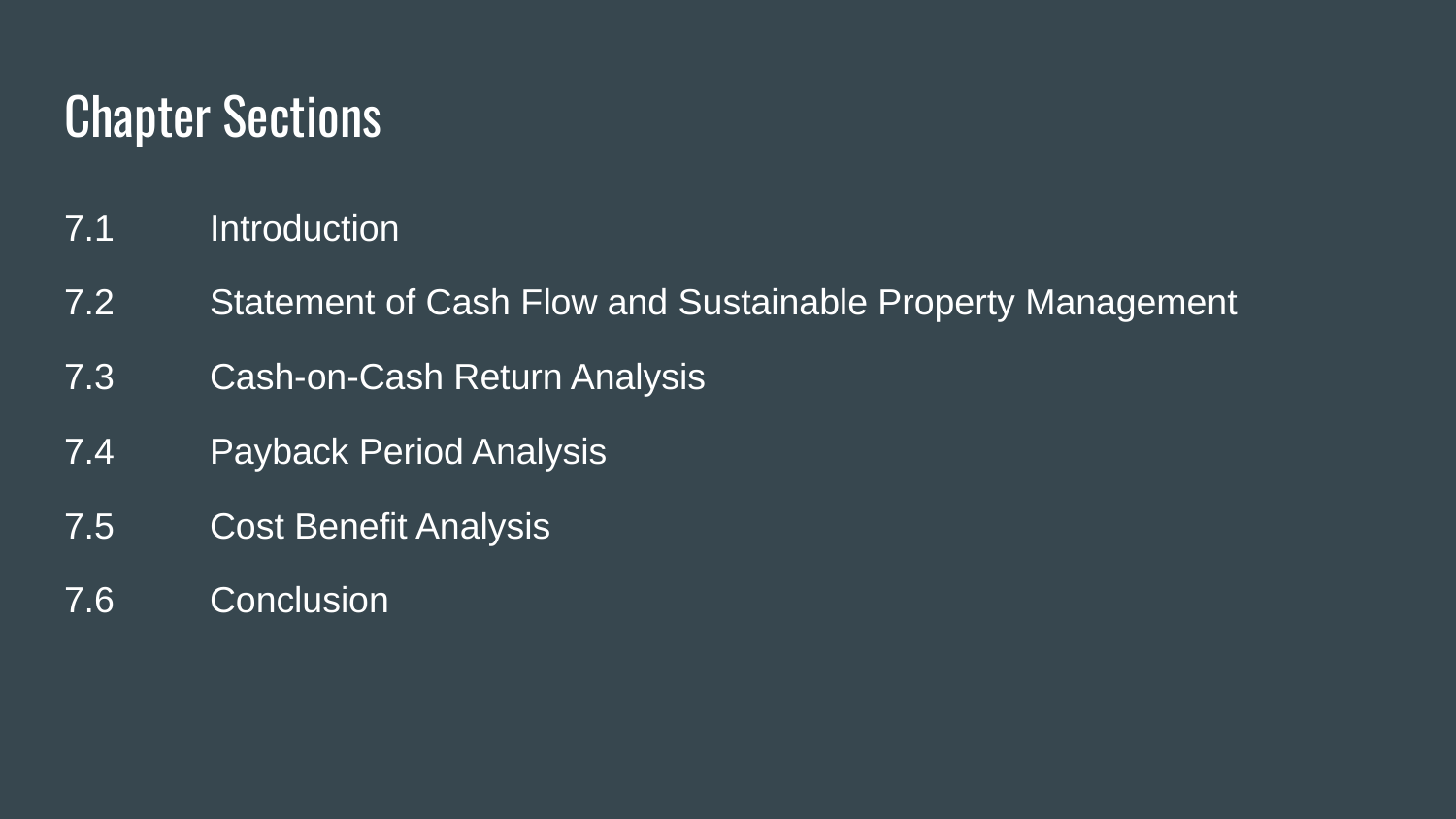

# Chapter Sections
7.1	Introduction
7.2	Statement of Cash Flow and Sustainable Property Management
7.3	Cash-on-Cash Return Analysis
7.4	Payback Period Analysis
7.5	Cost Benefit Analysis
7.6	Conclusion